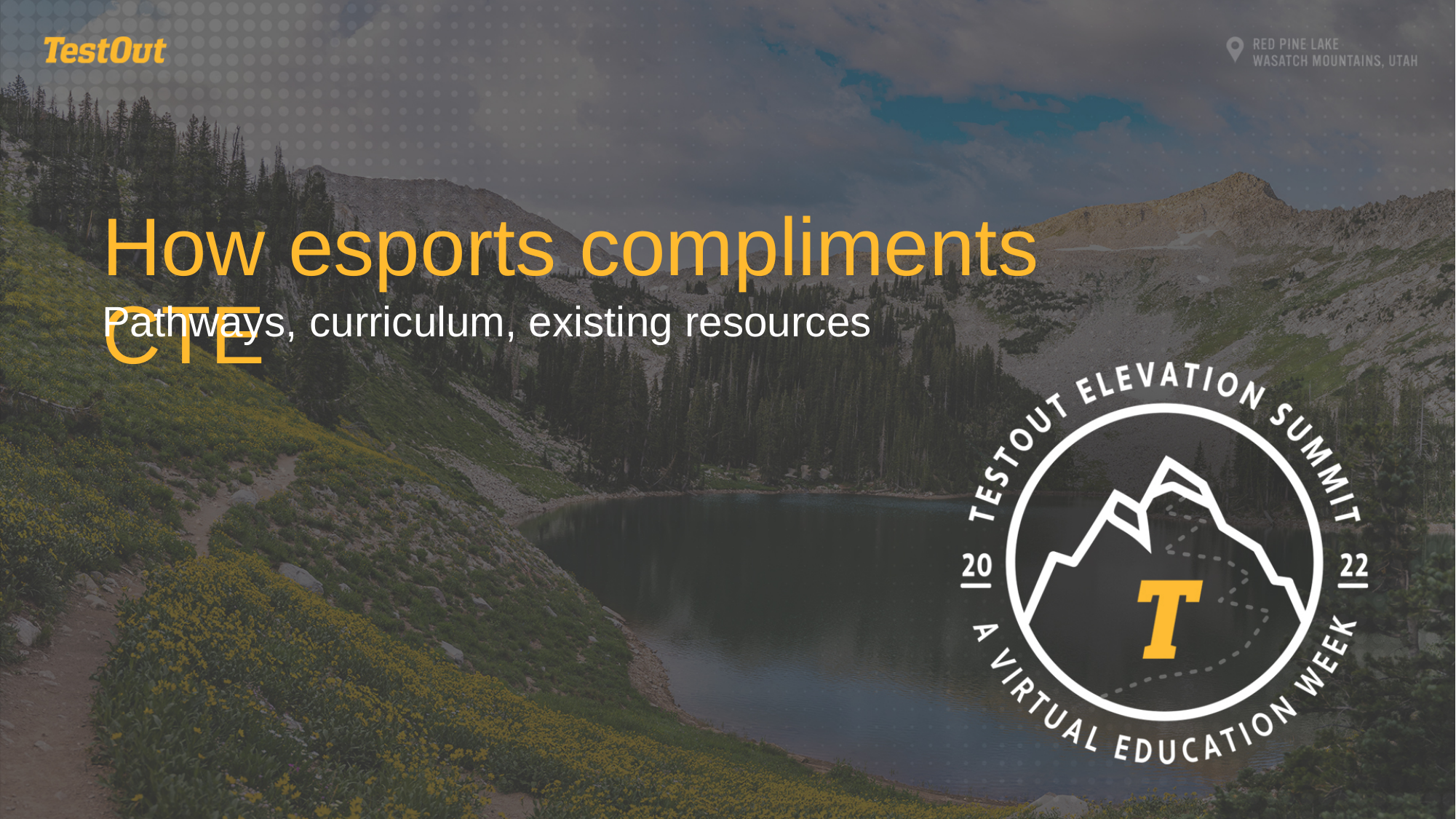

How esports compliments CTE
Pathways, curriculum, existing resources